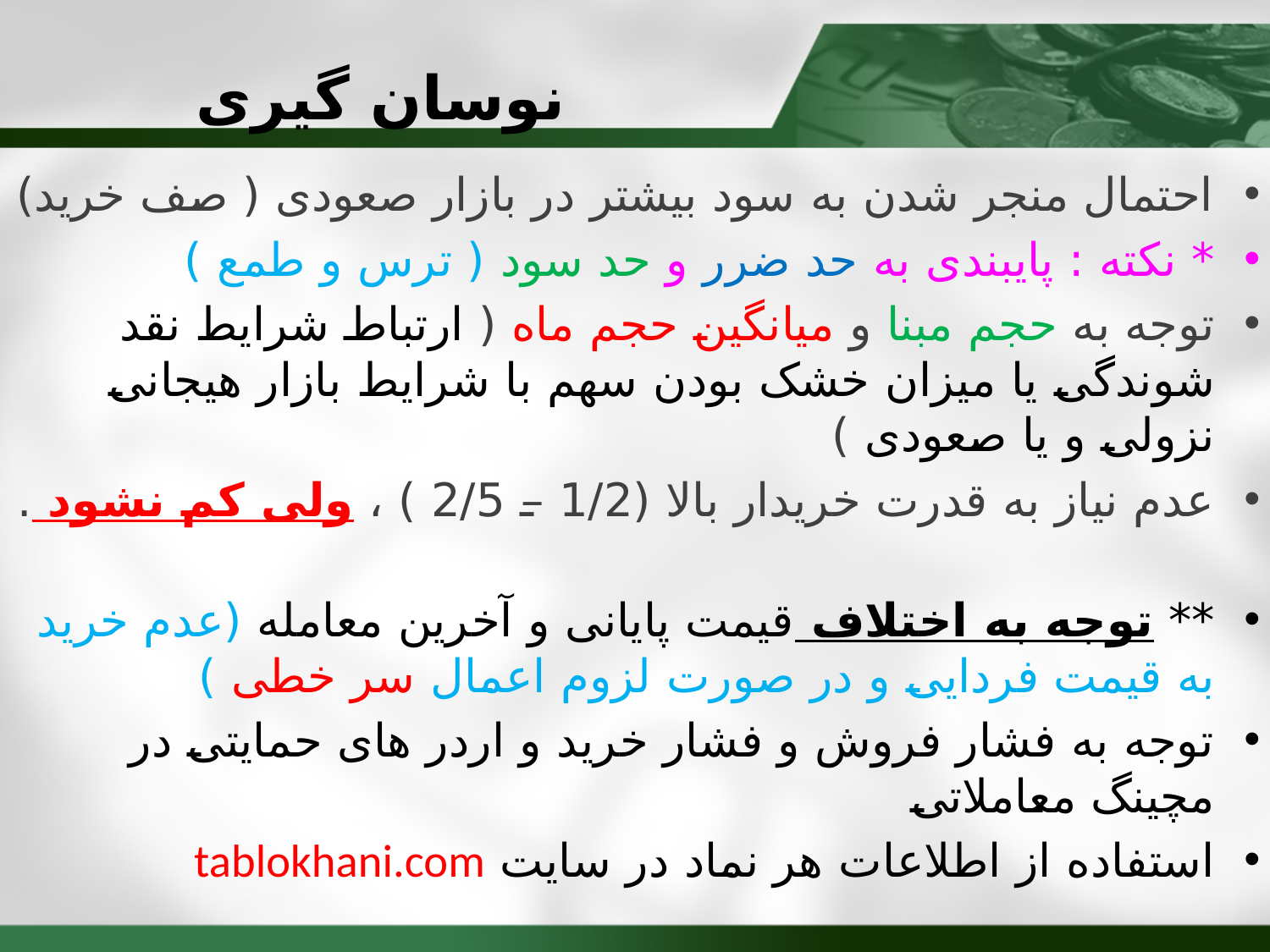

# نوسان گیری
احتمال منجر شدن به سود بیشتر در بازار صعودی ( صف خرید)
* نکته : پایبندی به حد ضرر و حد سود ( ترس و طمع )
توجه به حجم مبنا و میانگین حجم ماه ( ارتباط شرایط نقد شوندگی یا میزان خشک بودن سهم با شرایط بازار هیجانی نزولی و یا صعودی )
عدم نیاز به قدرت خریدار بالا (1/2 – 2/5 ) ، ولی کم نشود .
** توجه به اختلاف قیمت پایانی و آخرین معامله (عدم خرید به قیمت فردایی و در صورت لزوم اعمال سر خطی )
توجه به فشار فروش و فشار خرید و اردر های حمایتی در مچینگ معاملاتی
استفاده از اطلاعات هر نماد در سایت tablokhani.com